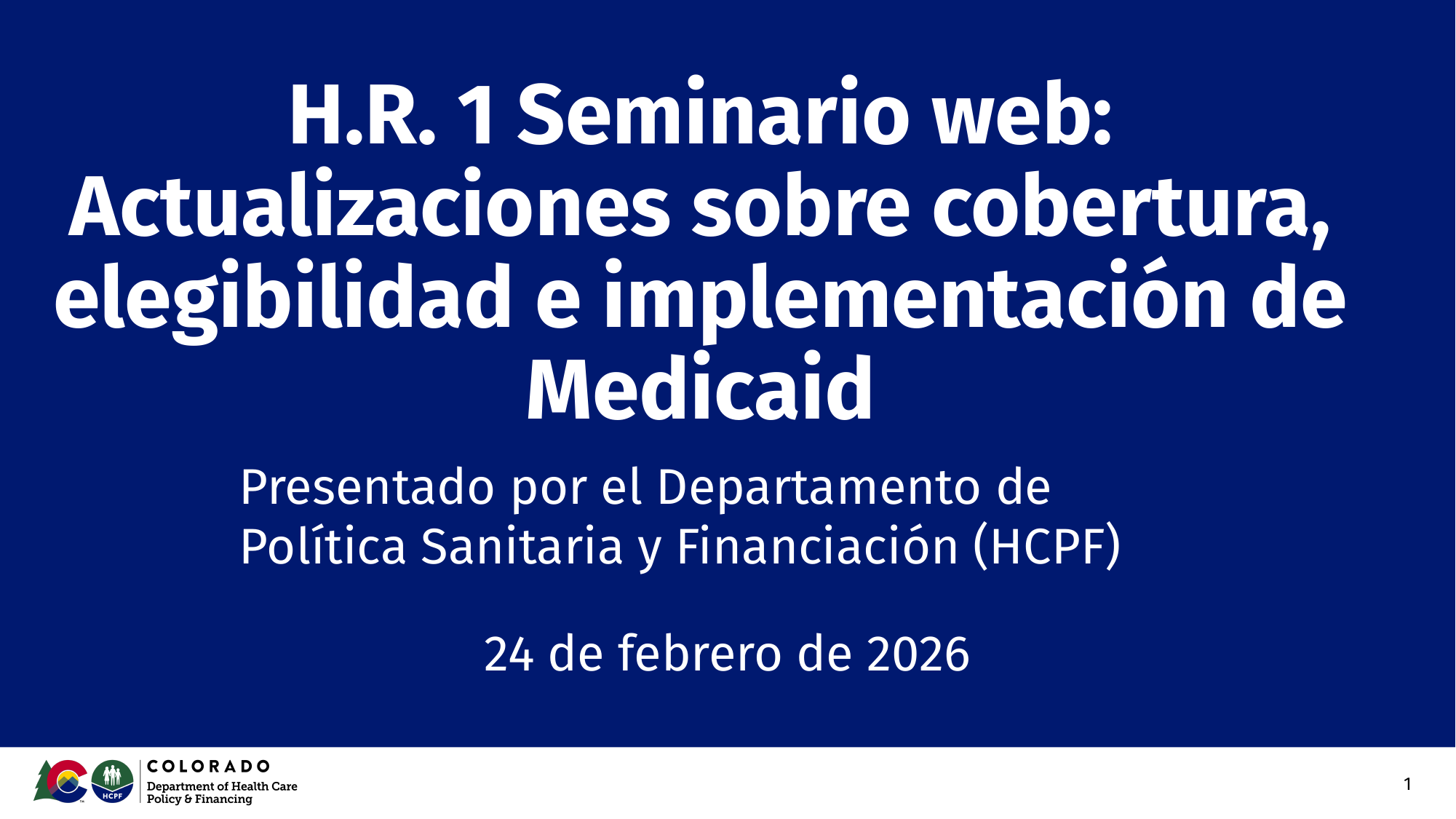

# H.R. 1 Seminario web: Actualizaciones sobre cobertura, elegibilidad e implementación de Medicaid
Presentado por el Departamento de Política Sanitaria y Financiación (HCPF)

24 de febrero de 2026
1